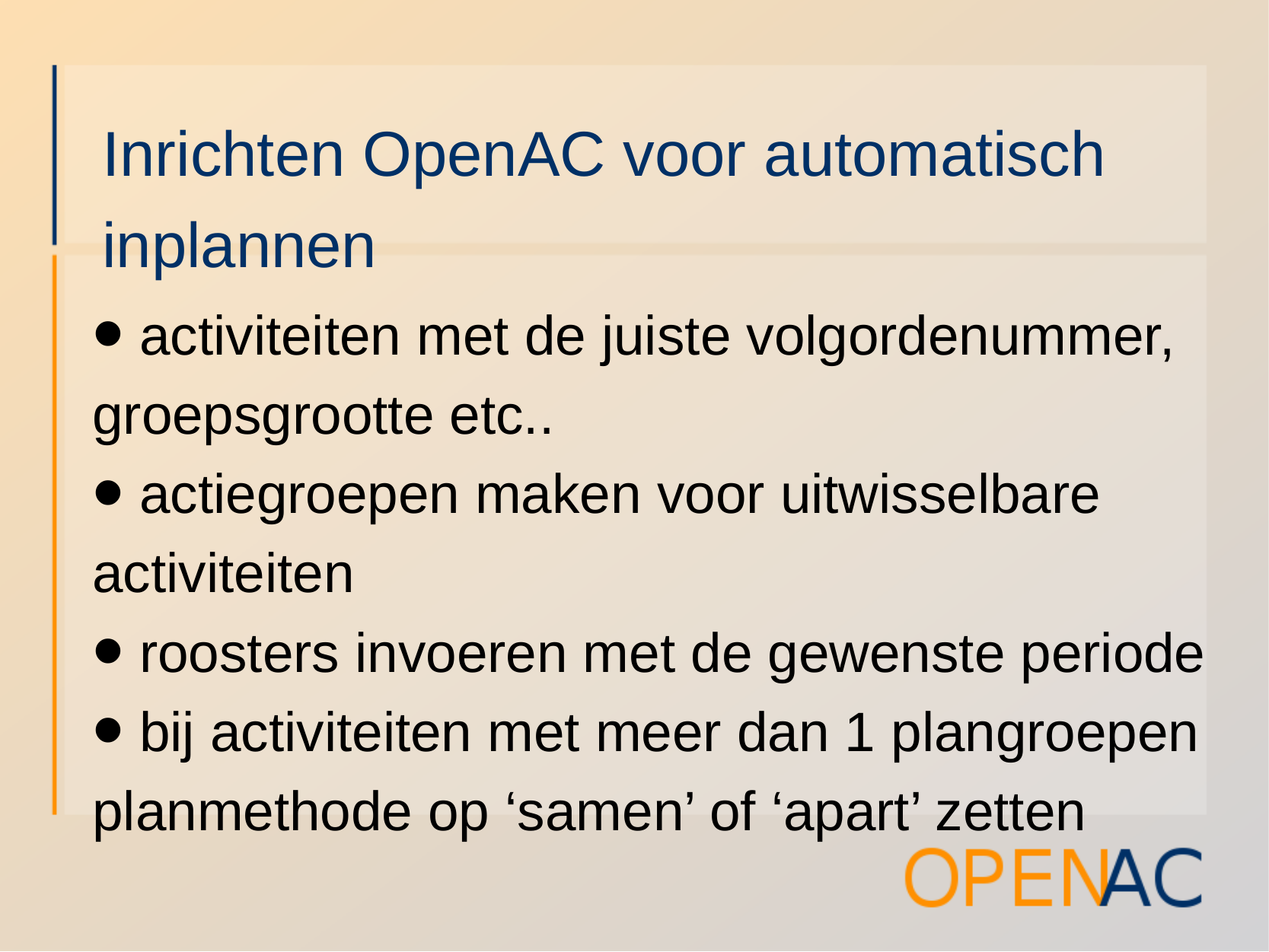

Inrichten OpenAC voor automatisch inplannen
 activiteiten met de juiste volgordenummer, groepsgrootte etc..
 actiegroepen maken voor uitwisselbare activiteiten
 roosters invoeren met de gewenste periode
 bij activiteiten met meer dan 1 plangroepen planmethode op ‘samen’ of ‘apart’ zetten